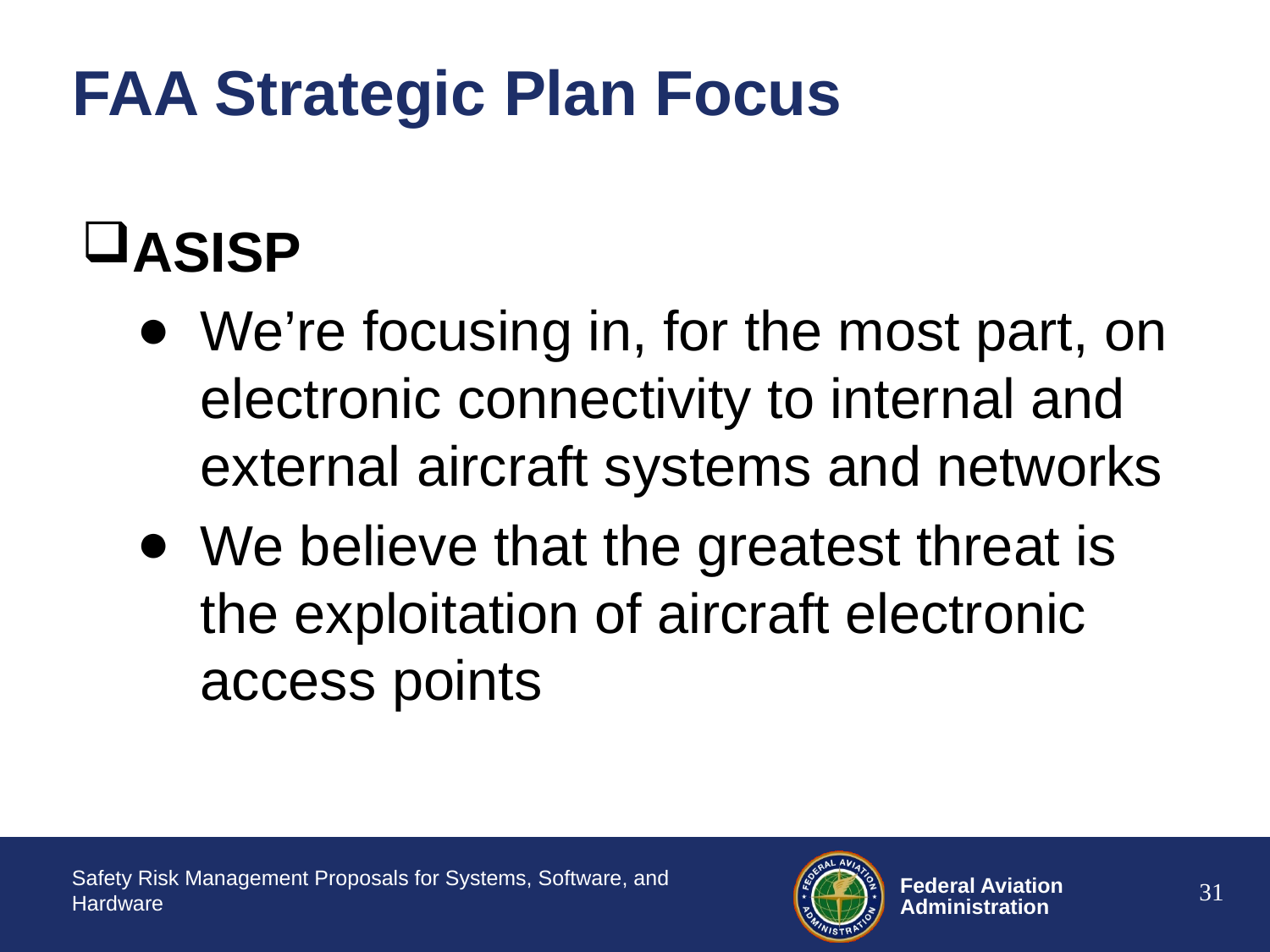

# FAA Strategic Plan Focus
ASISP
We’re focusing in, for the most part, on electronic connectivity to internal and external aircraft systems and networks
We believe that the greatest threat is the exploitation of aircraft electronic access points